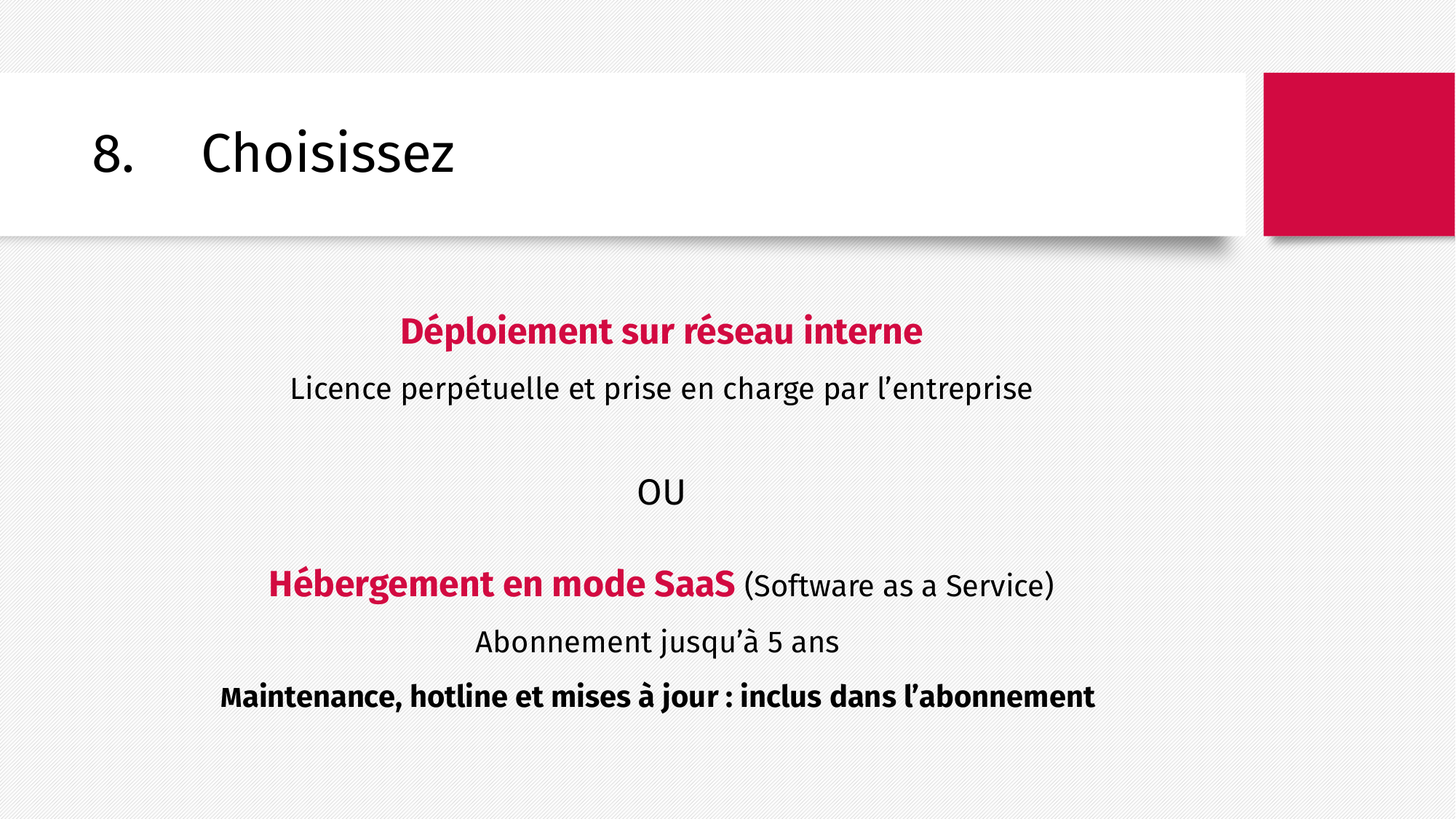

# 8.	Choisissez
Déploiement sur réseau interne
Licence perpétuelle et prise en charge par l’entreprise

OU

Hébergement en mode SaaS (Software as a Service)
Abonnement jusqu’à 5 ans
Maintenance, hotline et mises à jour : inclus dans l’abonnement